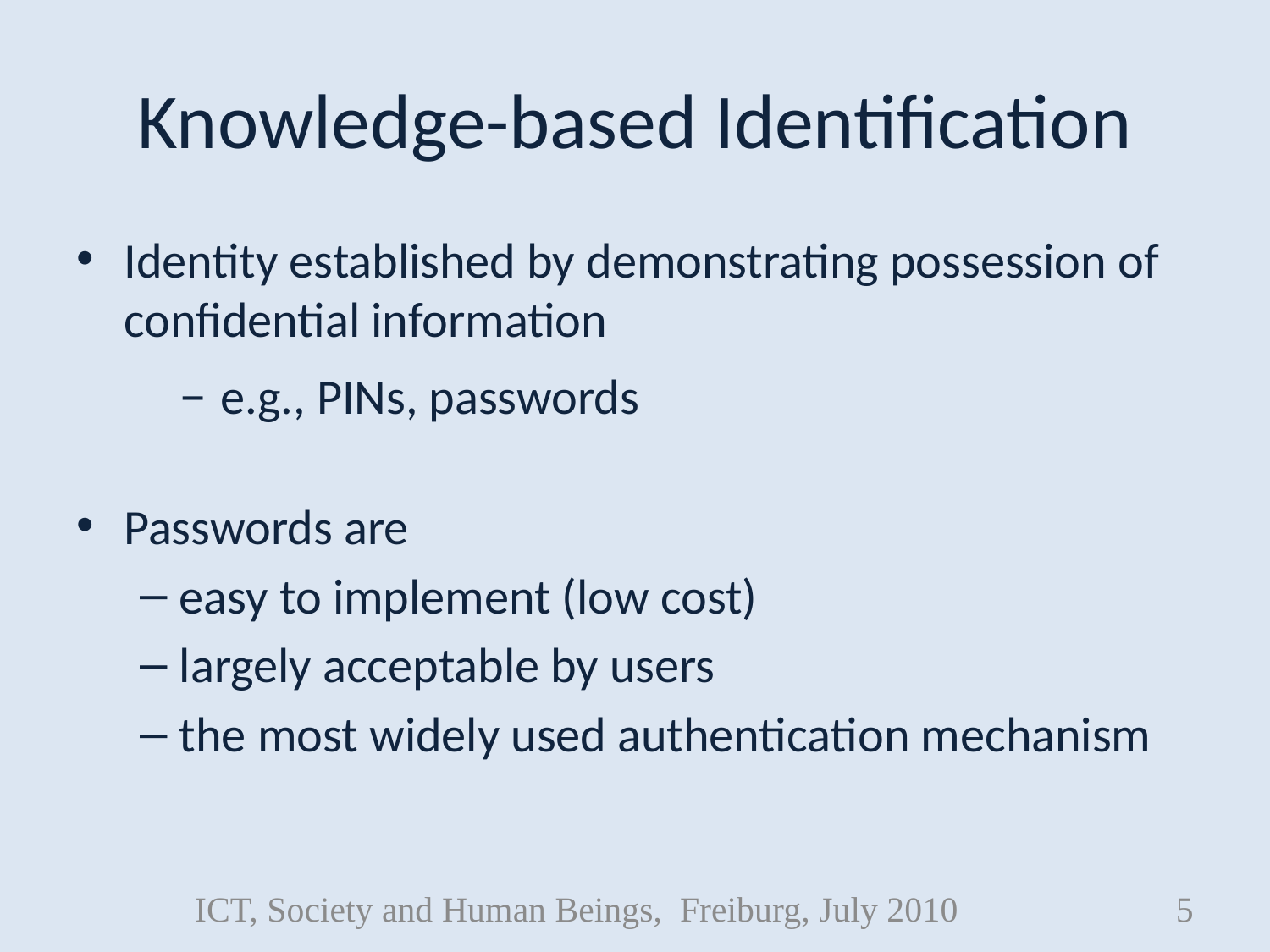

# Knowledge-based Identification
Identity established by demonstrating possession of confidential information
	– e.g., PINs, passwords

Passwords are
easy to implement (low cost)
largely acceptable by users
the most widely used authentication mechanism

ICT, Society and Human Beings,  Freiburg, July 2010
5